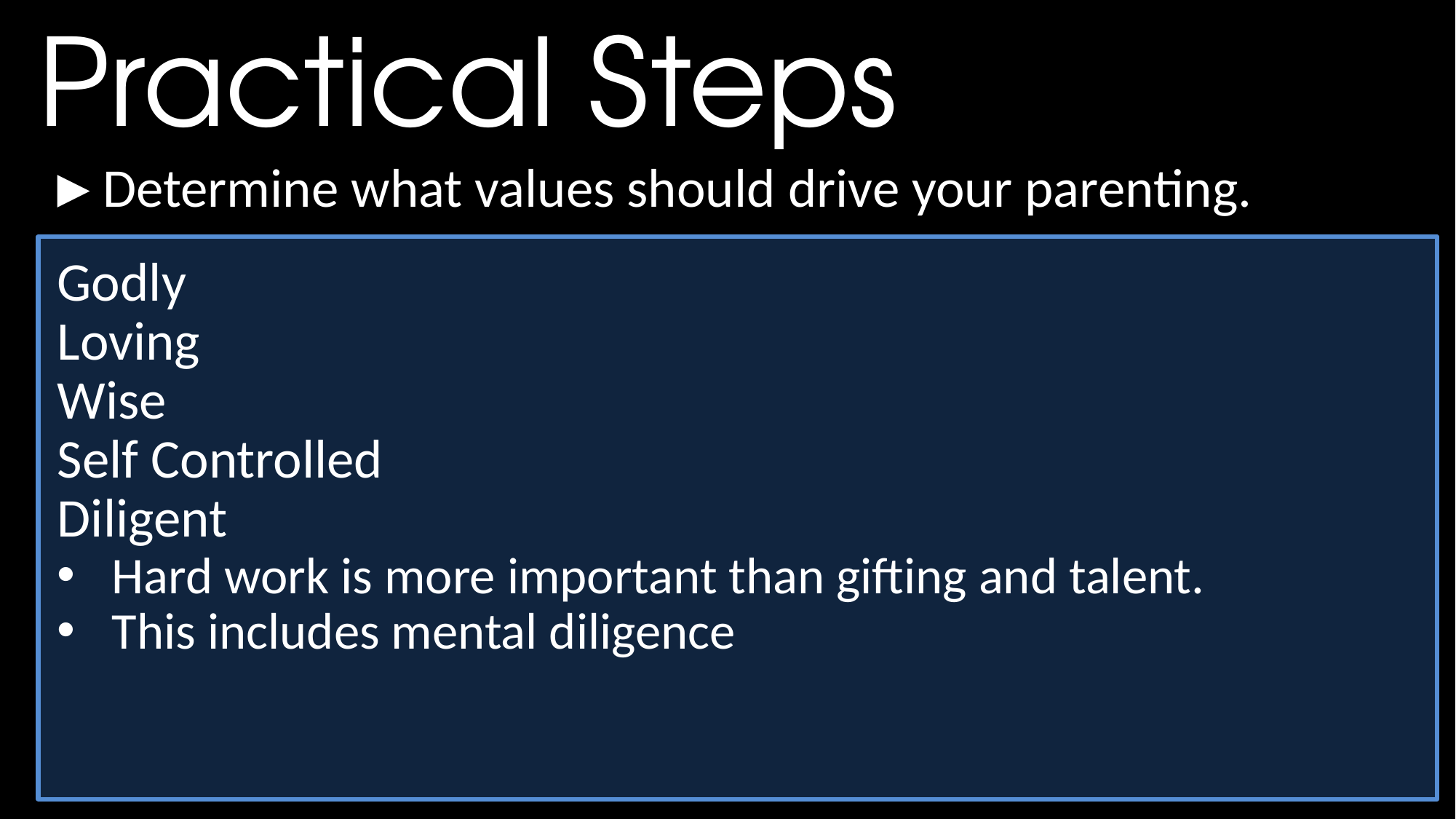

Practical Steps
►	Determine what values should drive your parenting.

Godly
Loving
Wise
Self Controlled
Diligent
Hard work is more important than gifting and talent.
This includes mental diligence